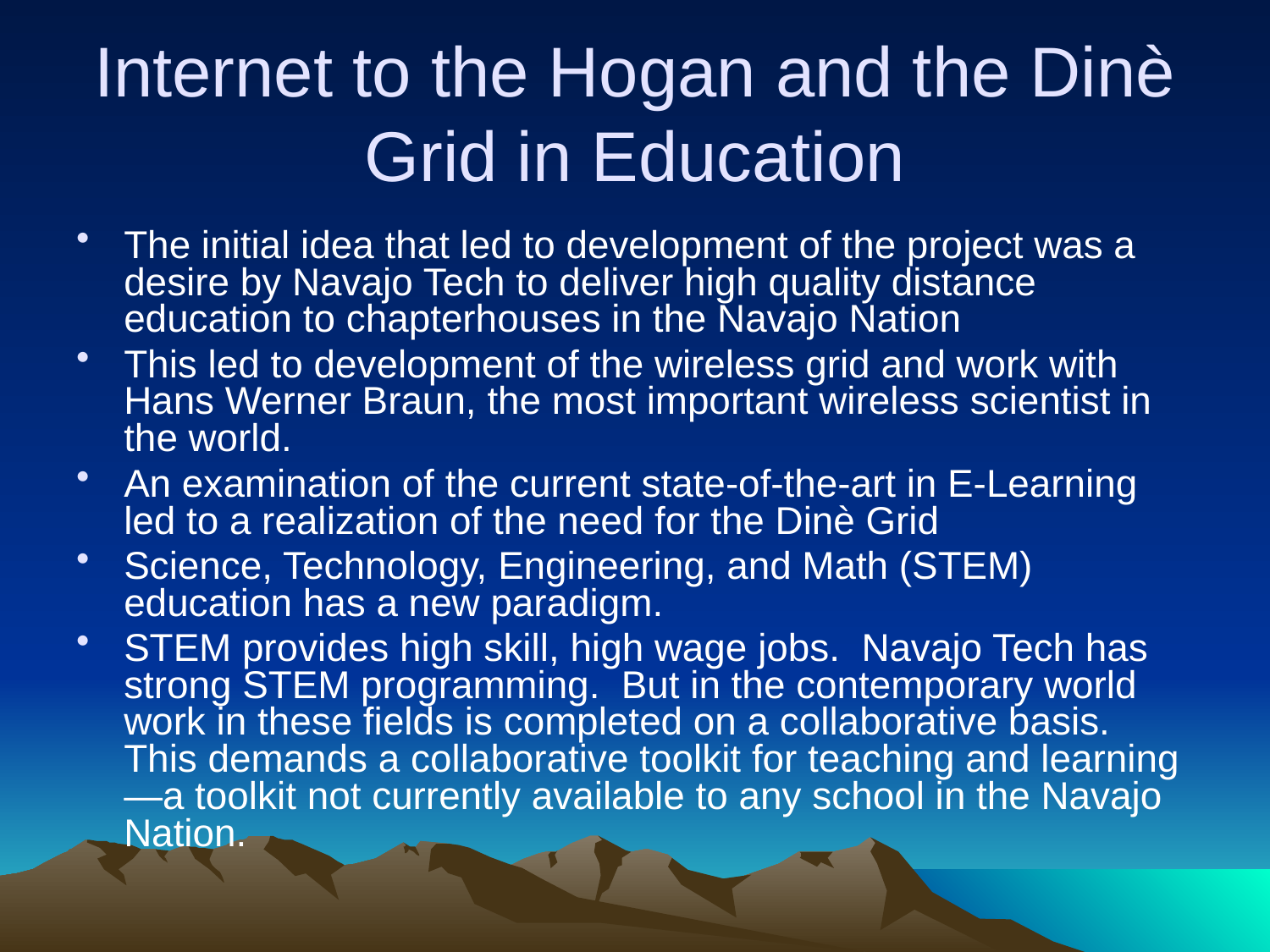

# Internet to the Hogan and the Dinè Grid in Education
The initial idea that led to development of the project was a desire by Navajo Tech to deliver high quality distance education to chapterhouses in the Navajo Nation
This led to development of the wireless grid and work with Hans Werner Braun, the most important wireless scientist in the world.
An examination of the current state-of-the-art in E-Learning led to a realization of the need for the Dinè Grid
Science, Technology, Engineering, and Math (STEM) education has a new paradigm.
STEM provides high skill, high wage jobs.  Navajo Tech has strong STEM programming.  But in the contemporary world work in these fields is completed on a collaborative basis.  This demands a collaborative toolkit for teaching and learning—a toolkit not currently available to any school in the Navajo Nation.